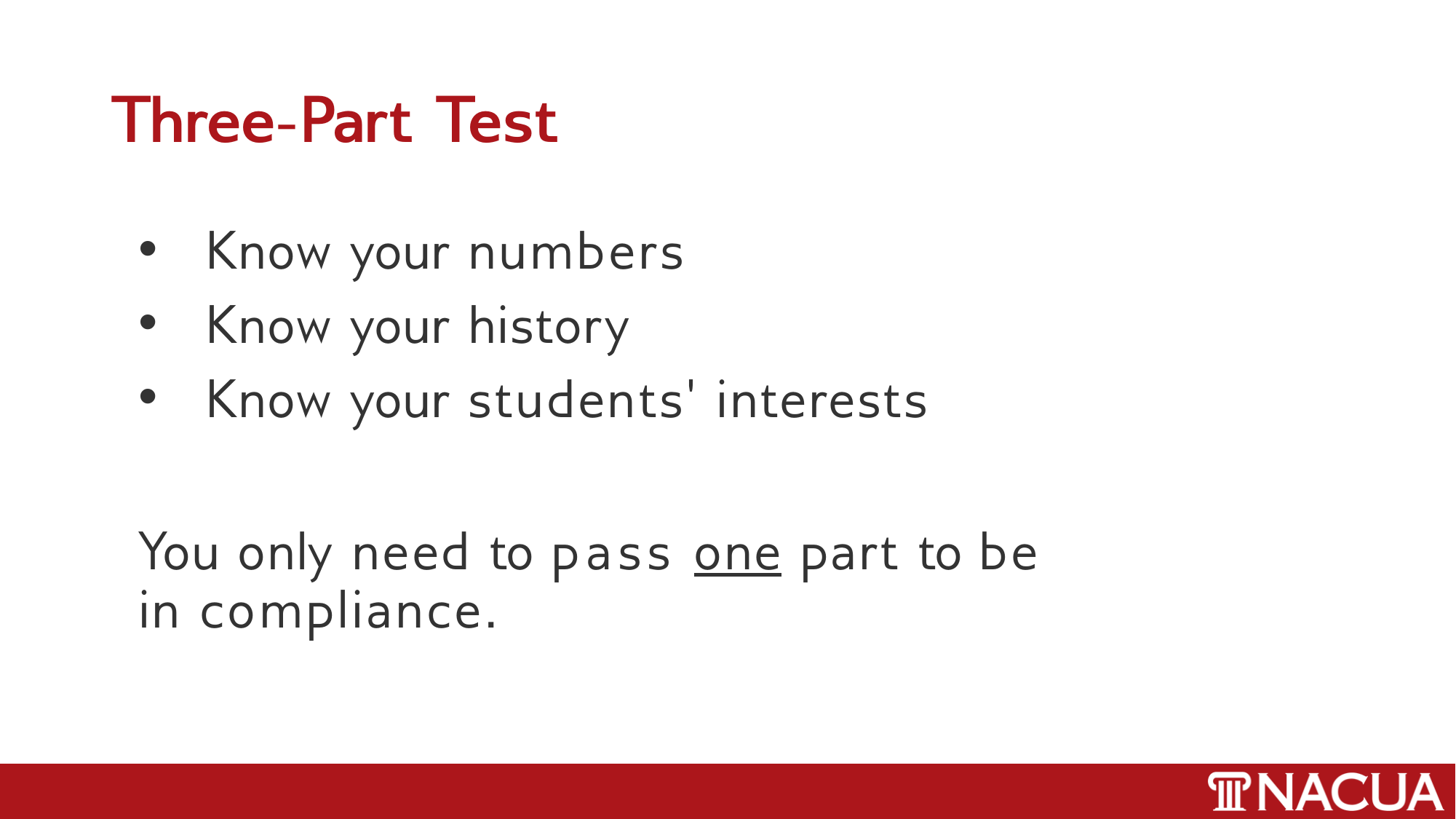

# Three-Part Test
Know your numbers
Know your history
Know your students' interests

You only need to pass one part to be in compliance.